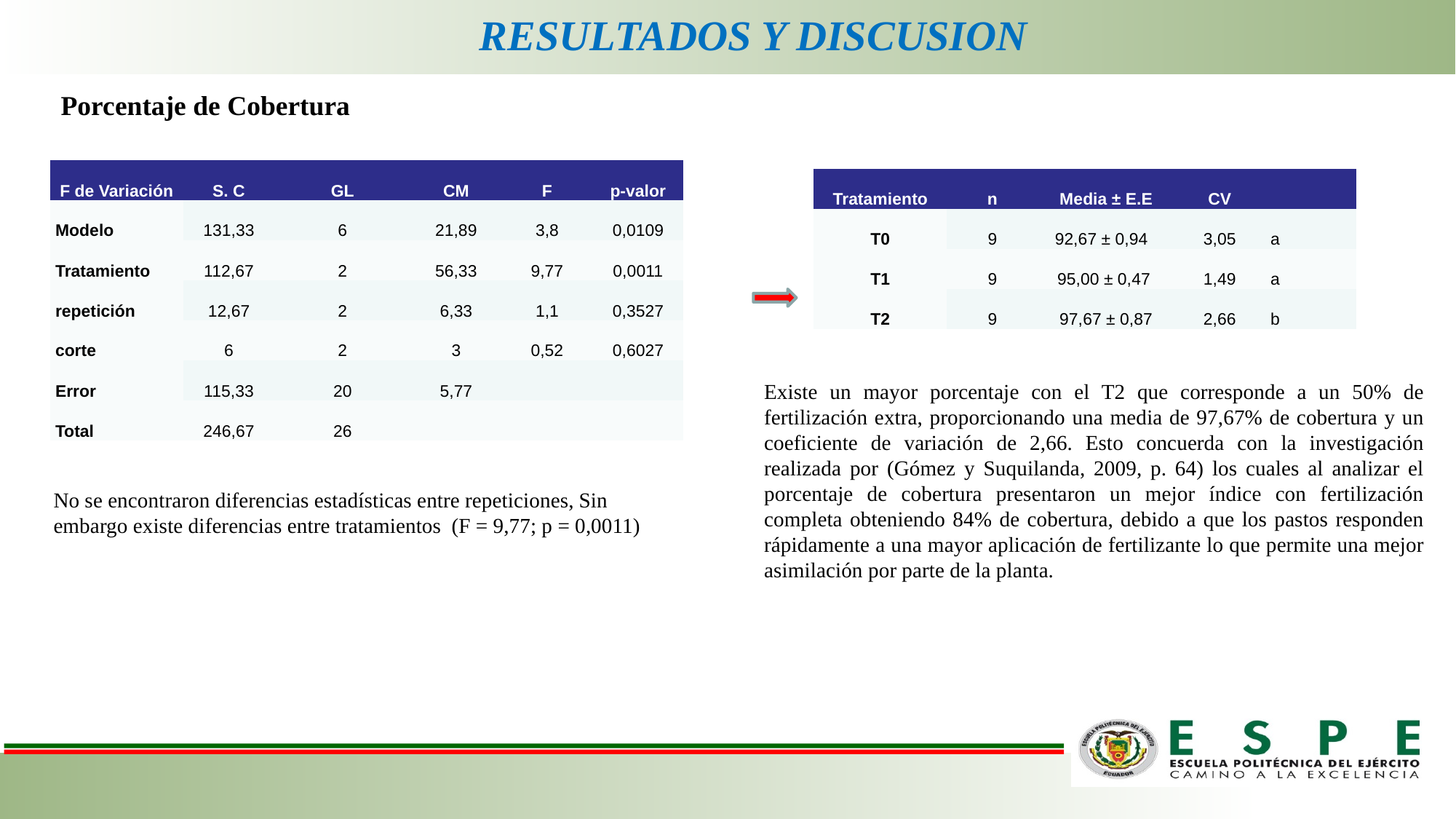

RESULTADOS Y DISCUSION
Porcentaje de Cobertura
| F de Variación | S. C | GL | CM | F | p-valor |
| --- | --- | --- | --- | --- | --- |
| Modelo | 131,33 | 6 | 21,89 | 3,8 | 0,0109 |
| Tratamiento | 112,67 | 2 | 56,33 | 9,77 | 0,0011 |
| repetición | 12,67 | 2 | 6,33 | 1,1 | 0,3527 |
| corte | 6 | 2 | 3 | 0,52 | 0,6027 |
| Error | 115,33 | 20 | 5,77 |  |  |
| Total | 246,67 | 26 |  |  |  |
| Tratamiento | n | Media ± E.E | CV |  |
| --- | --- | --- | --- | --- |
| T0 | 9 | 92,67 ± 0,94 | 3,05 | a |
| T1 | 9 | 95,00 ± 0,47 | 1,49 | a |
| T2 | 9 | 97,67 ± 0,87 | 2,66 | b |

Existe un mayor porcentaje con el T2 que corresponde a un 50% de fertilización extra, proporcionando una media de 97,67% de cobertura y un coeficiente de variación de 2,66. Esto concuerda con la investigación realizada por (Gómez y Suquilanda, 2009, p. 64) los cuales al analizar el porcentaje de cobertura presentaron un mejor índice con fertilización completa obteniendo 84% de cobertura, debido a que los pastos responden rápidamente a una mayor aplicación de fertilizante lo que permite una mejor asimilación por parte de la planta.
No se encontraron diferencias estadísticas entre repeticiones, Sin embargo existe diferencias entre tratamientos  (F = 9,77; p = 0,0011)